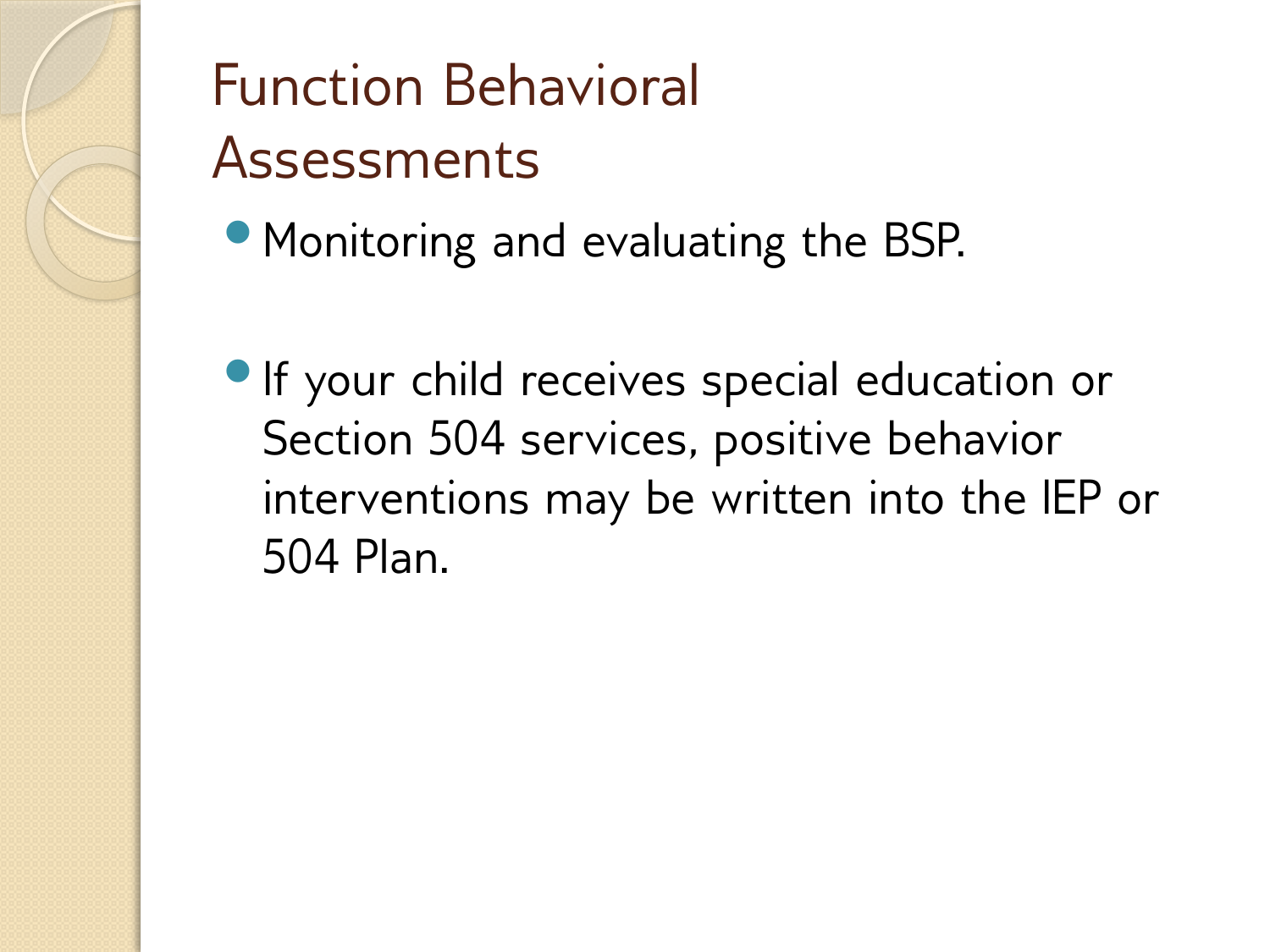

# Function Behavioral Assessments
Monitoring and evaluating the BSP.

If your child receives special education or Section 504 services, positive behavior interventions may be written into the IEP or 504 Plan.